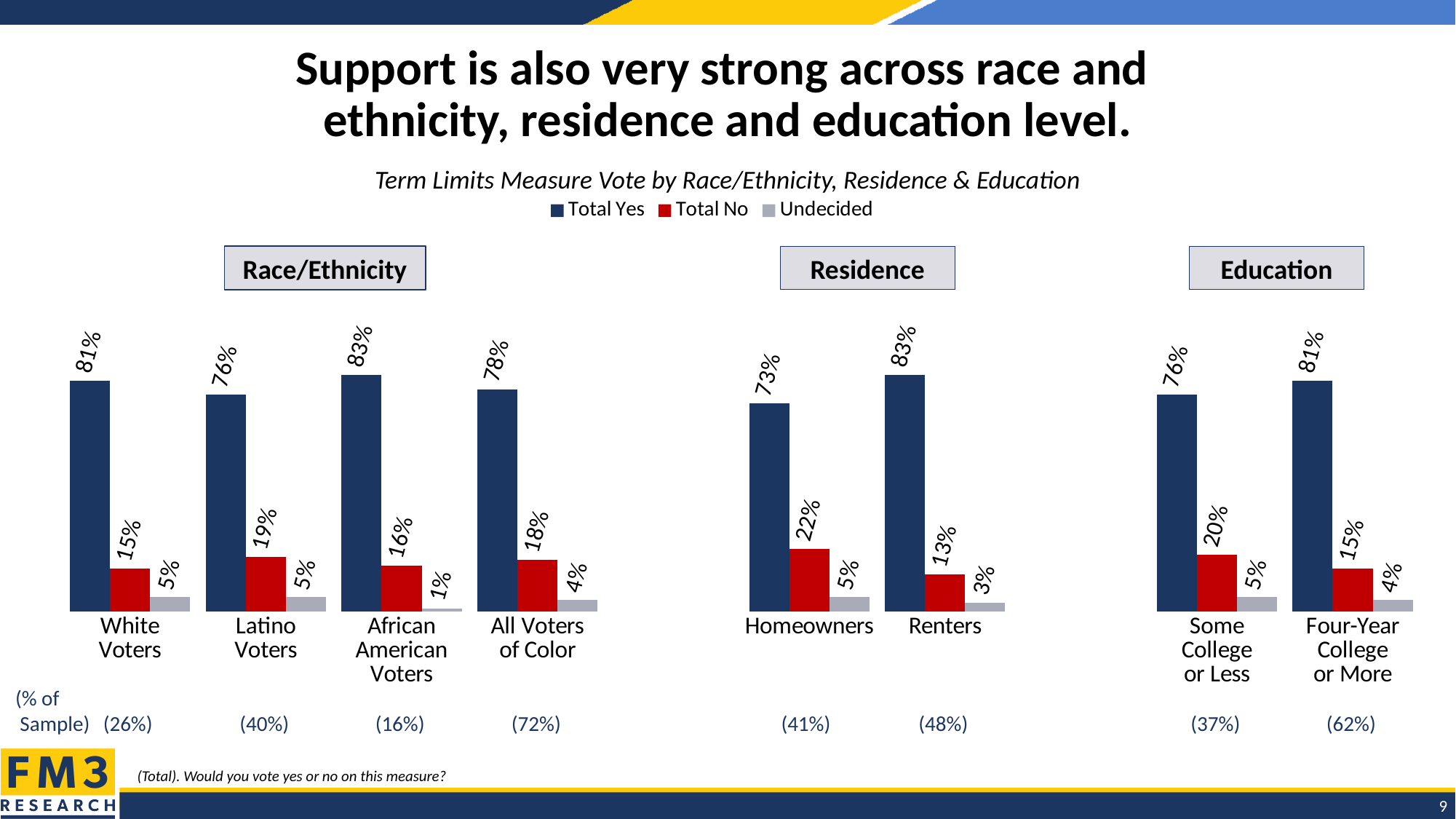

# Support is also very strong across race and ethnicity, residence and education level.
Term Limits Measure Vote by Race/Ethnicity, Residence & Education

### Chart

| Category | Total Yes | Total No | Undecided |
|---|---|---|---|
| White
Voters | 0.81 | 0.15 | 0.05 |
| Latino
Voters | 0.76 | 0.19 | 0.05 |
| African
American
Voters | 0.83 | 0.16 | 0.01 |
| All Voters
of Color | 0.78 | 0.18 | 0.04 |
|  | None | None | None |
| Homeowners | 0.73 | 0.22 | 0.05 |
| Renters | 0.83 | 0.13 | 0.03 |
|  | None | None | None |
| Some
College
or Less | 0.76 | 0.2 | 0.05 |
| Four-Year
College
or More | 0.81 | 0.15 | 0.04 |
Race/Ethnicity
Residence
Education
(% of
 Sample)
(26%)
(40%)
(16%)
(72%)
(41%)
(48%)
(37%)
(62%)
(Total). Would you vote yes or no on this measure?